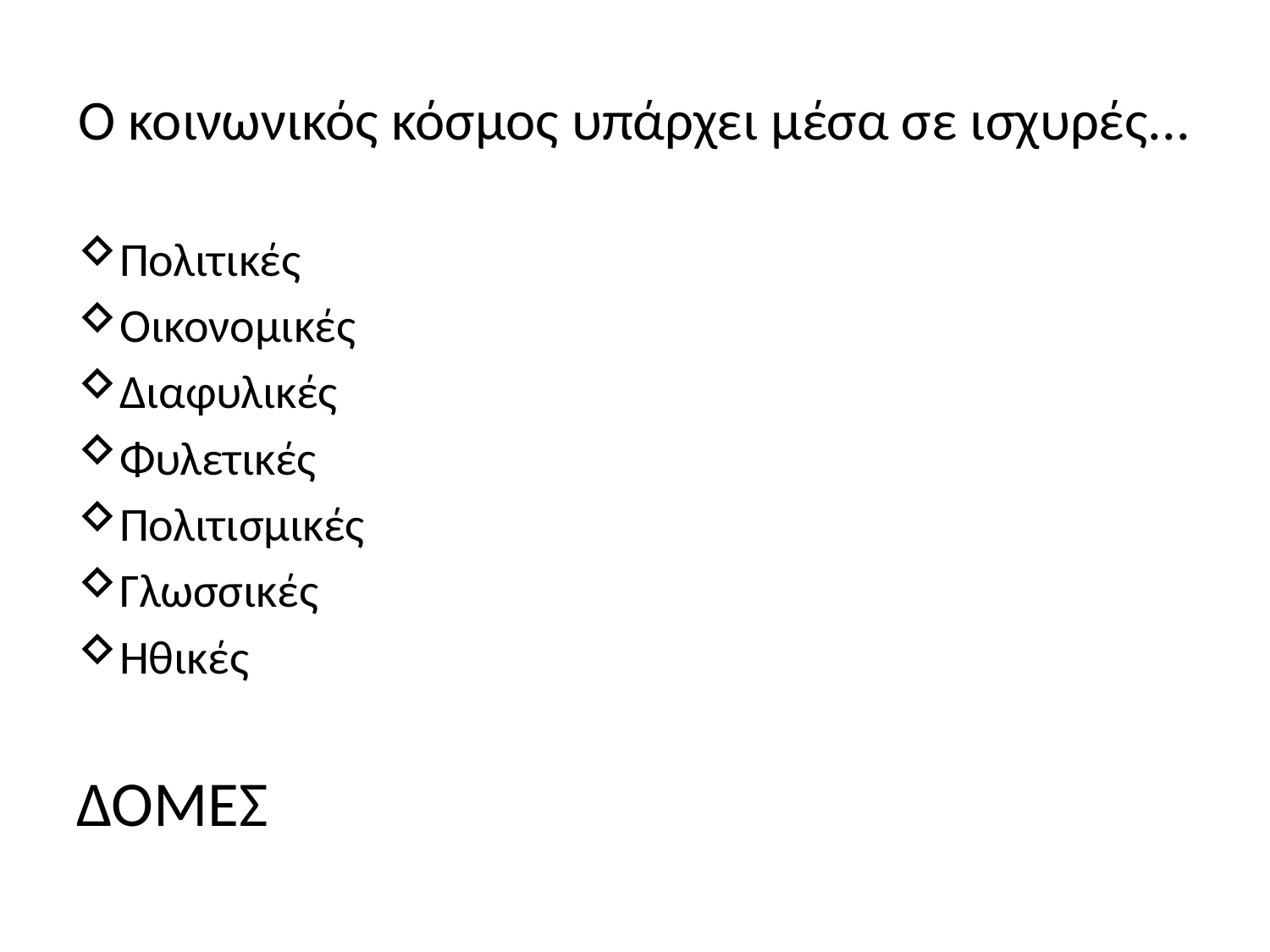

# Ο κοινωνικός κόσμος υπάρχει μέσα σε ισχυρές...
Πολιτικές
Οικονομικές
Διαφυλικές
Φυλετικές
Πολιτισμικές
Γλωσσικές
Ηθικές

ΔΟΜΕΣ